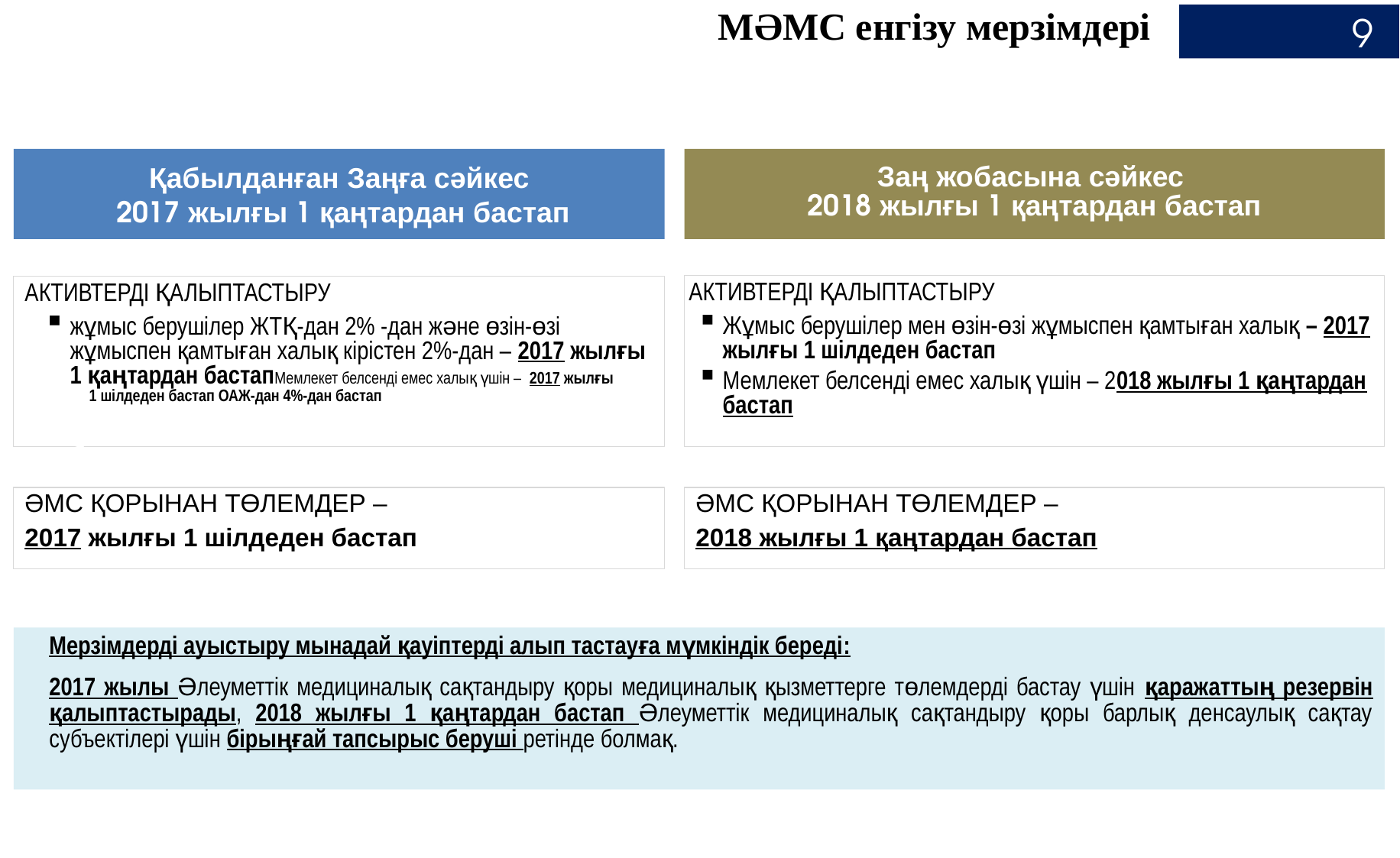

МӘМС енгізу мерзімдері

9

Қабылданған Заңға сәйкес
 2017 жылғы 1 қаңтардан бастап

Заң жобасына сәйкес
2018 жылғы 1 қаңтардан бастап
АКТИВТЕРДІ ҚАЛЫПТАСТЫРУ
Жұмыс берушілер мен өзін-өзі жұмыспен қамтыған халық – 2017 жылғы 1 шілдеден бастап
Мемлекет белсенді емес халық үшін – 2018 жылғы 1 қаңтардан бастап
АКТИВТЕРДІ ҚАЛЫПТАСТЫРУ
жұмыс берушілер ЖТҚ-дан 2% -дан және өзін-өзі жұмыспен қамтыған халық кірістен 2%-дан – 2017 жылғы 1 қаңтардан бастапМемлекет белсенді емес халық үшін –  2017 жылғы                1 шілдеден бастап ОАЖ-дан 4%-дан бастап

Заңға сәйкес 2017 жылғы              1 қаңтардан ба
қабылданған Заңға сәйкес 2017 жылғы              1 қаңтардан бастап

ӘМС ҚОРЫНАН ТӨЛЕМДЕР –
2017 жылғы 1 шілдеден бастап
ӘМС ҚОРЫНАН ТӨЛЕМДЕР –
2018 жылғы 1 қаңтардан бастап
Мерзімдерді ауыстыру мынадай қауіптерді алып тастауға мүмкіндік береді:

2017 жылы Әлеуметтік медициналық сақтандыру қоры медициналық қызметтерге төлемдерді бастау үшін қаражаттың резервін қалыптастырады, 2018 жылғы 1 қаңтардан бастап Әлеуметтік медициналық сақтандыру қоры барлық денсаулық сақтау субъектілері үшін бірыңғай тапсырыс беруші ретінде болмақ.